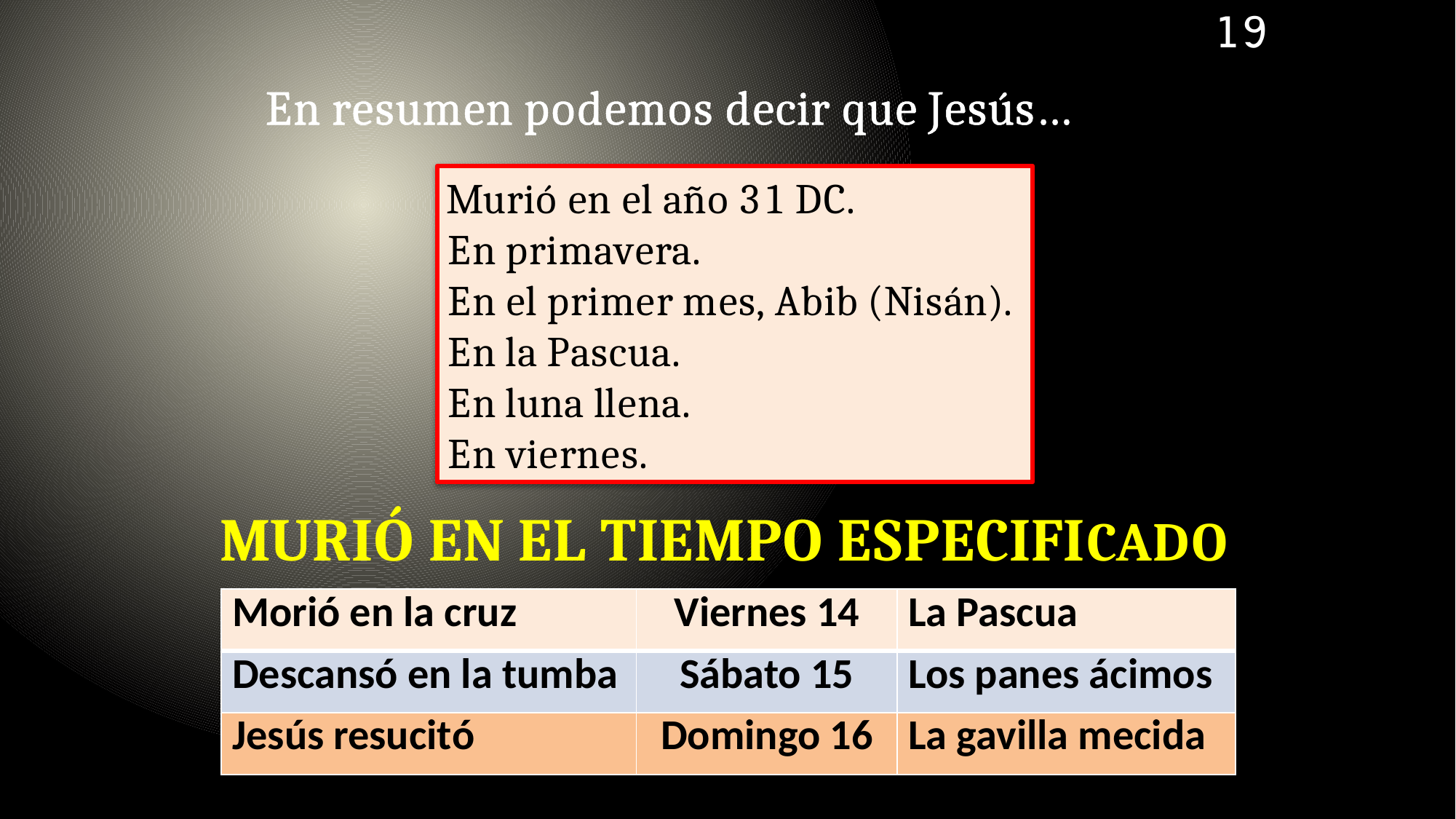

19
En resumen podemos decir que Jesús…
Murió en el año 31 DC.
En primavera.
En el primer mes, Abib (Nisán).
En la Pascua.
En luna llena.
En viernes.
MURIÓ EN EL TIEMPO ESPECIFICADO
| Morió en la cruz | Viernes 14 | La Pascua |
| --- | --- | --- |
| Descansó en la tumba | Sábato 15 | Los panes ácimos |
| Jesús resucitó | Domingo 16 | La gavilla mecida |